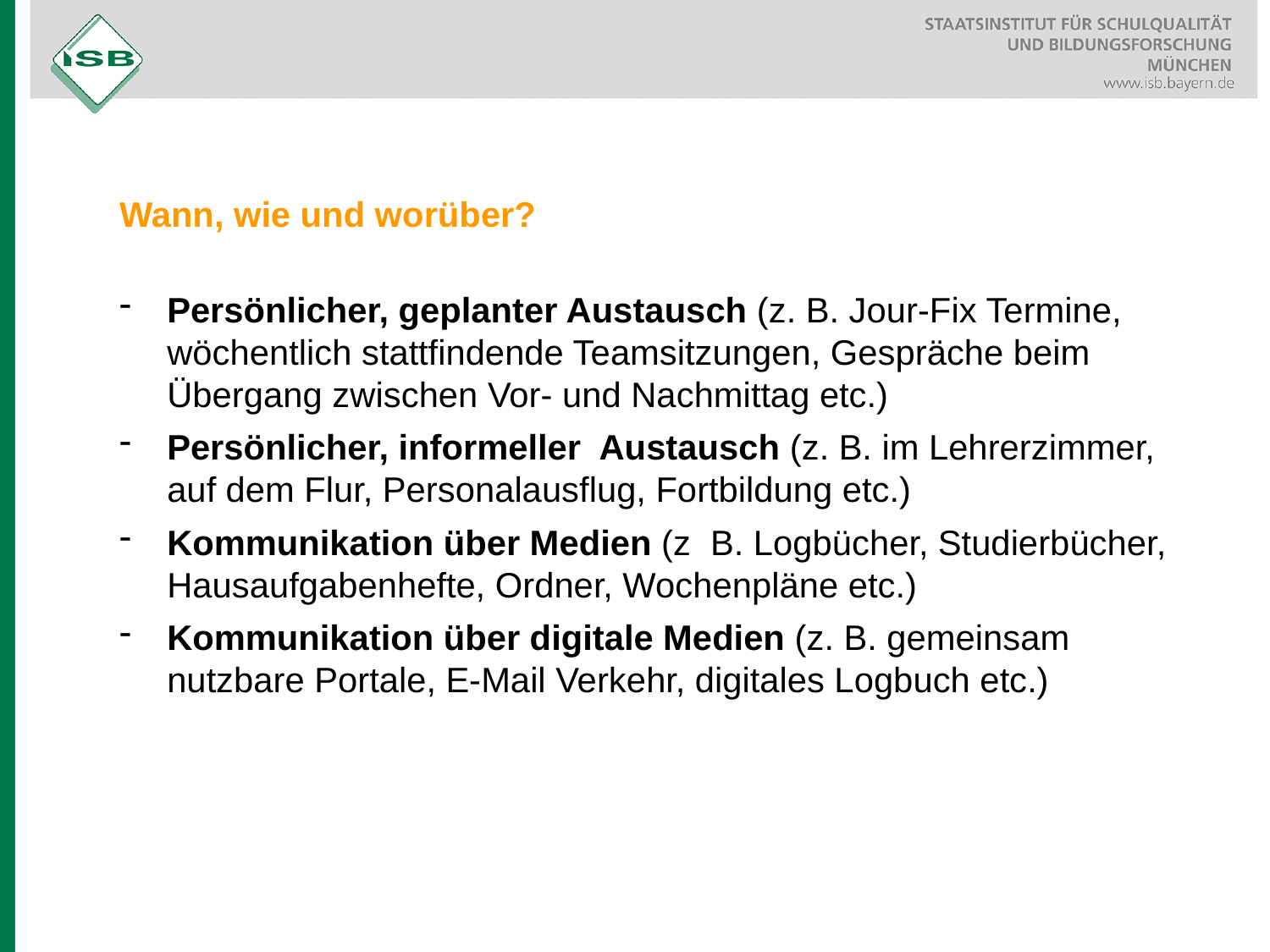

Wann, wie und worüber?

Persönlicher, geplanter Austausch (z. B. Jour-Fix Termine, wöchentlich stattfindende Teamsitzungen, Gespräche beim Übergang zwischen Vor- und Nachmittag etc.)
Persönlicher, informeller  Austausch (z. B. im Lehrerzimmer, auf dem Flur, Personalausflug, Fortbildung etc.)
Kommunikation über Medien (z  B. Logbücher, Studierbücher, Hausaufgabenhefte, Ordner, Wochenpläne etc.)
Kommunikation über digitale Medien (z. B. gemeinsam nutzbare Portale, E-Mail Verkehr, digitales Logbuch etc.)